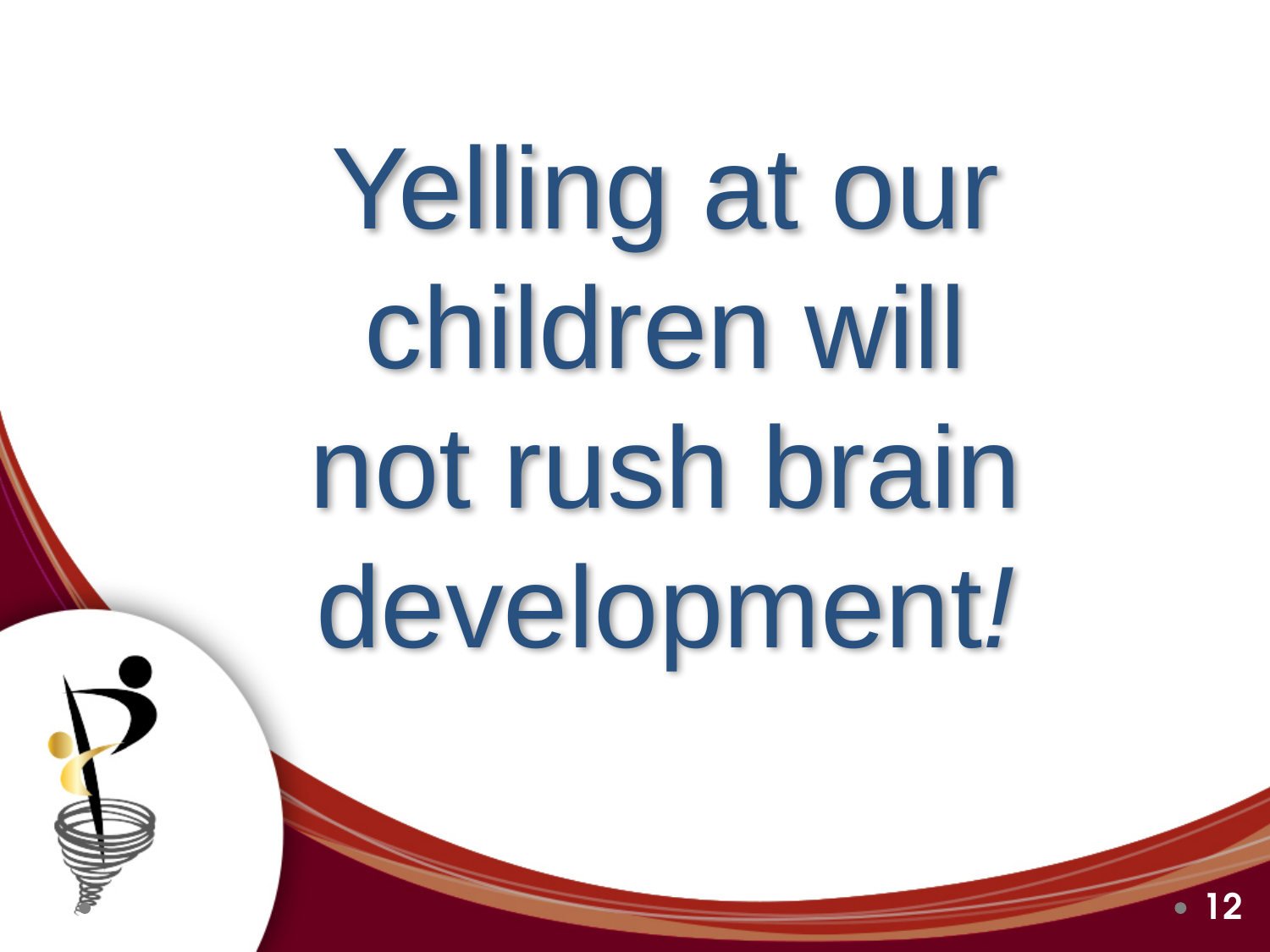

# Yelling at our children will not rush brain development!
12